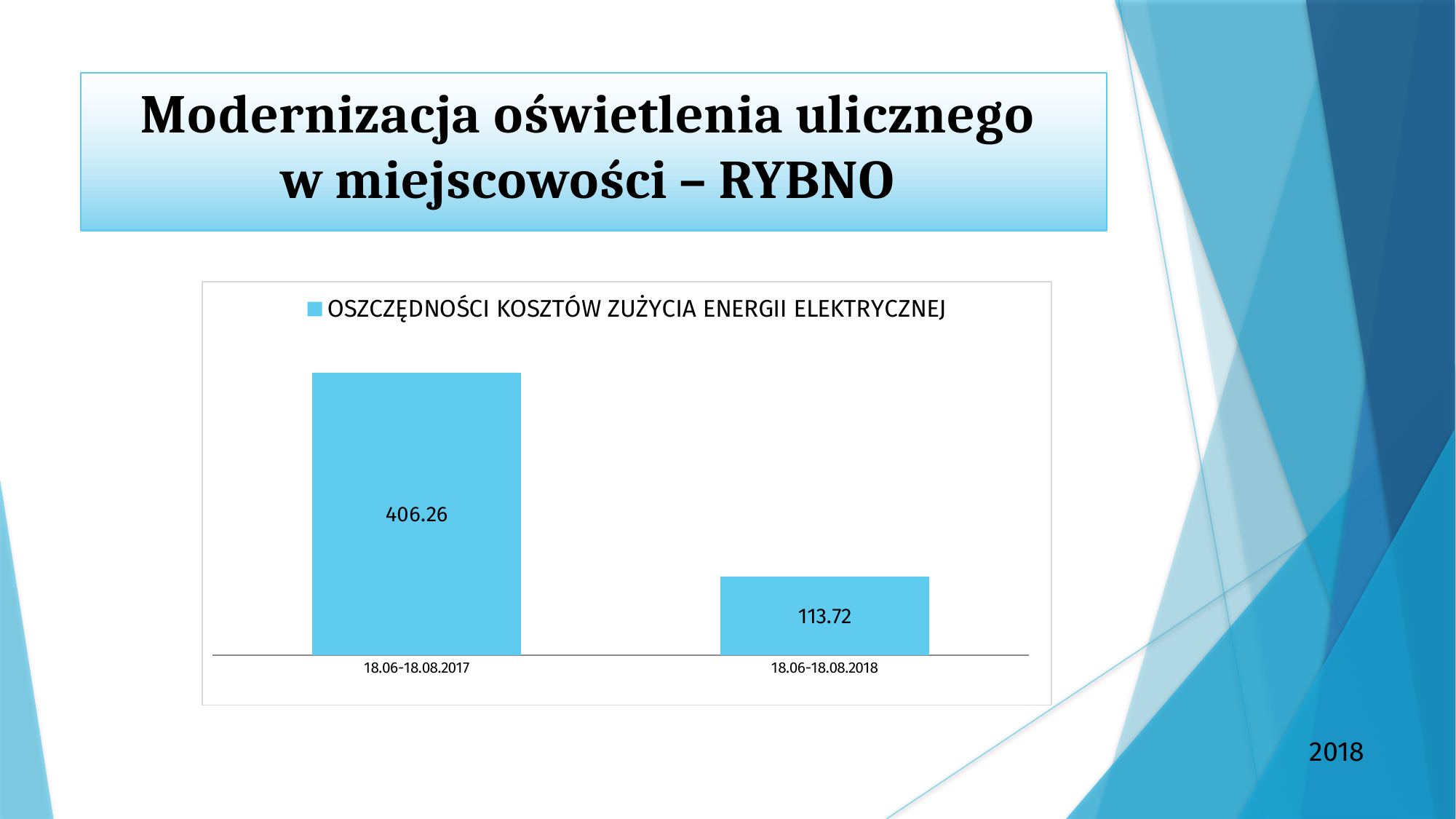

Modernizacja oświetlenia ulicznego
w miejscowości – RYBNO

[unsupported chart]

2018